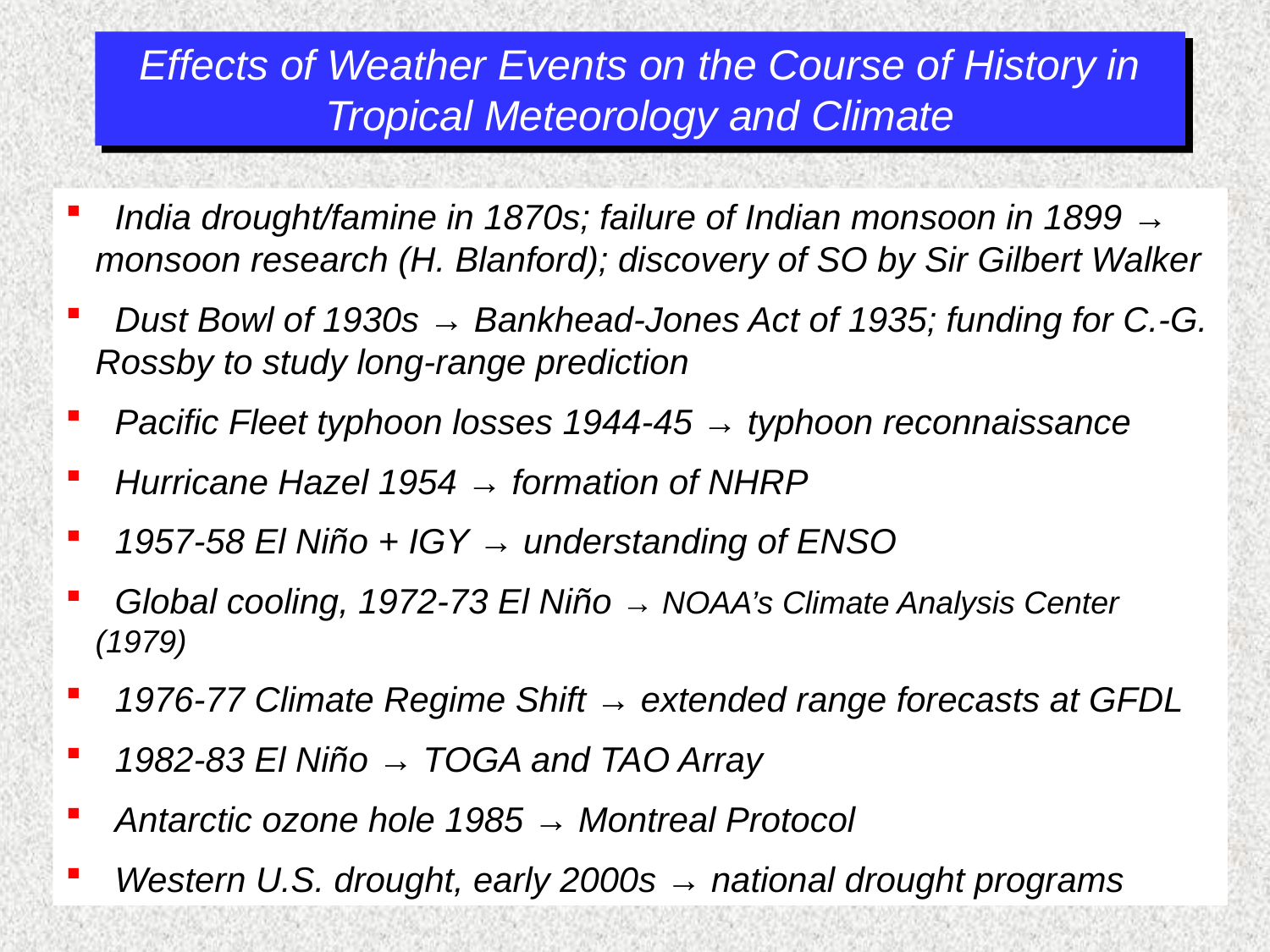

Effects of Weather Events on the Course of History in Tropical Meteorology and Climate
  India drought/famine in 1870s; failure of Indian monsoon in 1899 → monsoon research (H. Blanford); discovery of SO by Sir Gilbert Walker
  Dust Bowl of 1930s → Bankhead-Jones Act of 1935; funding for C.-G. Rossby to study long-range prediction
  Pacific Fleet typhoon losses 1944-45 → typhoon reconnaissance
  Hurricane Hazel 1954 → formation of NHRP
  1957-58 El Niño + IGY → understanding of ENSO
  Global cooling, 1972-73 El Niño → NOAA’s Climate Analysis Center (1979)
  1976-77 Climate Regime Shift → extended range forecasts at GFDL
  1982-83 El Niño → TOGA and TAO Array
  Antarctic ozone hole 1985 → Montreal Protocol
  Western U.S. drought, early 2000s → national drought programs